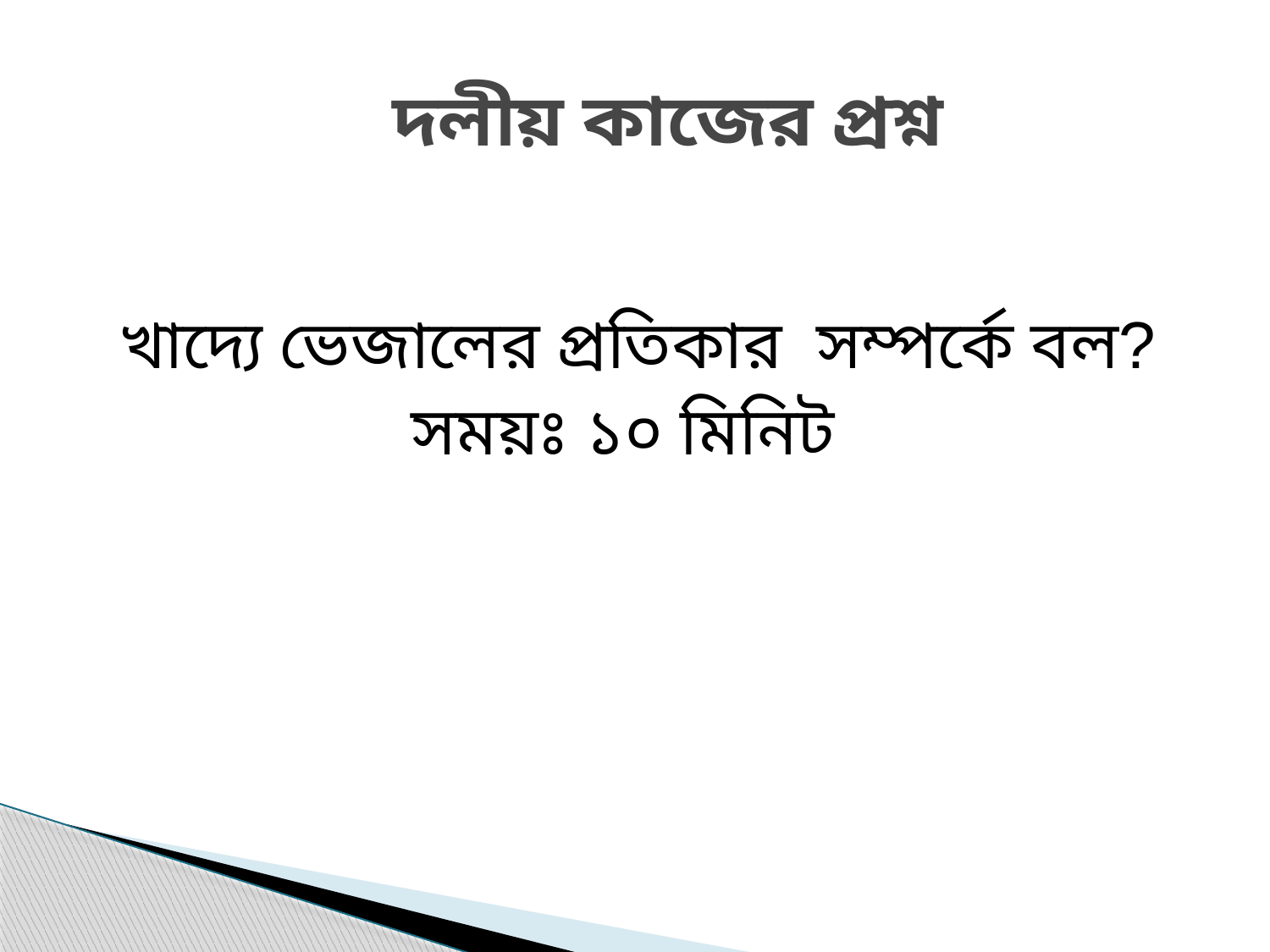

# দলীয় কাজের প্রশ্ন
 খাদ্যে ভেজালের প্রতিকার  সম্পর্কে বল?
সময়ঃ ১০ মিনিট